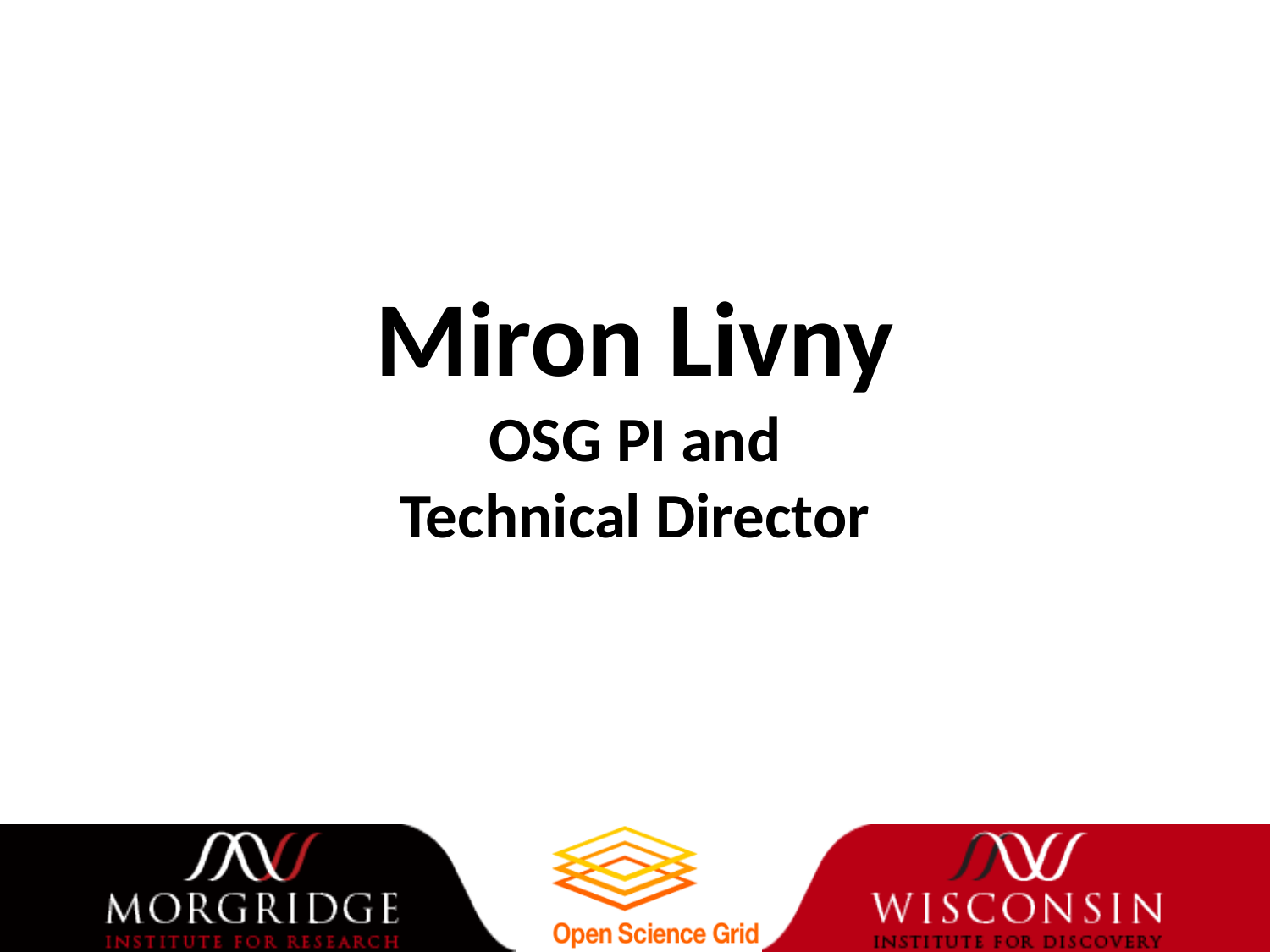

# Miron Livny OSG PI and Technical Director